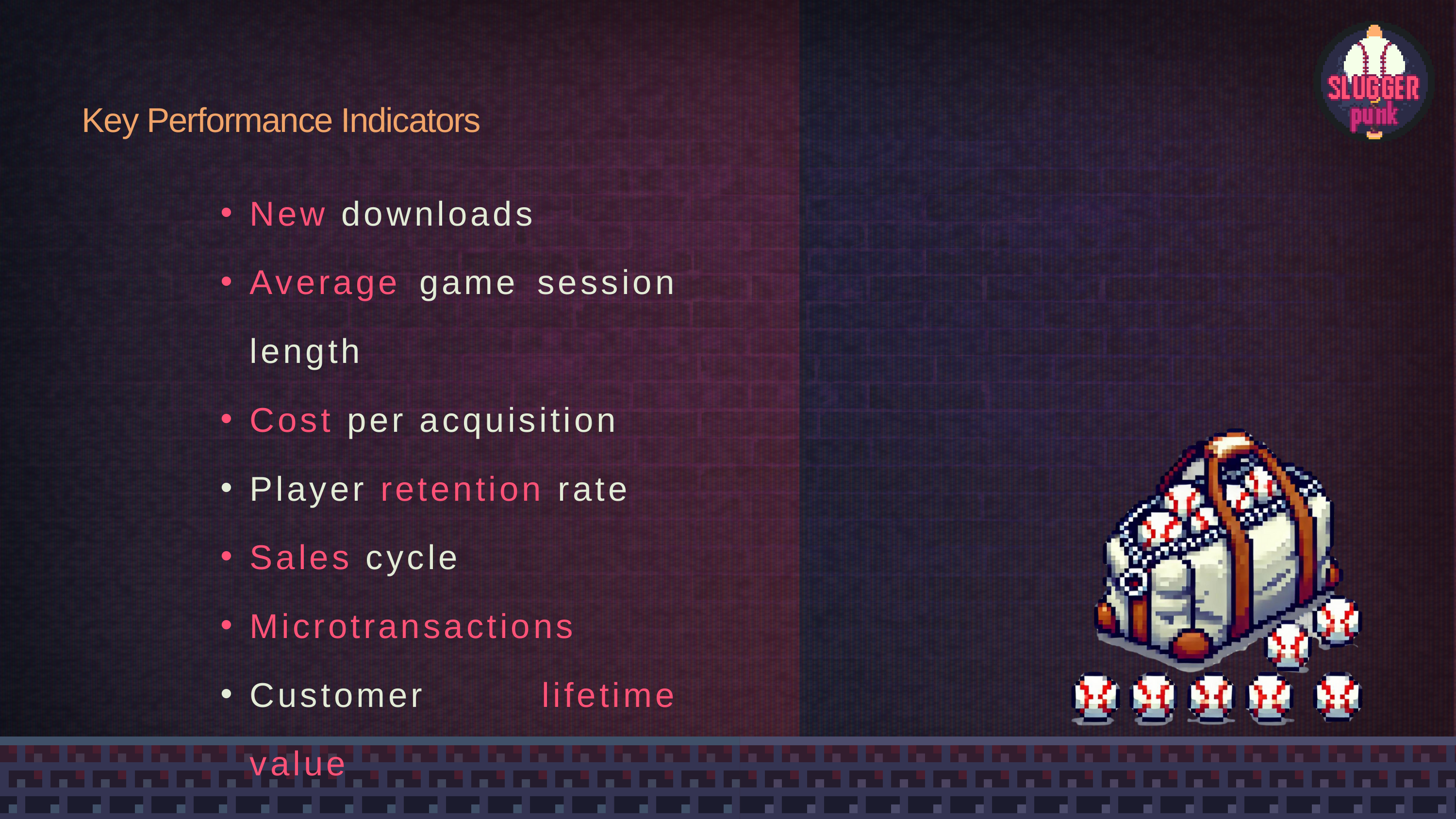

Key Performance Indicators
New downloads
Average game session length
Cost per acquisition
Player retention rate
Sales cycle
Microtransactions
Customer lifetime value